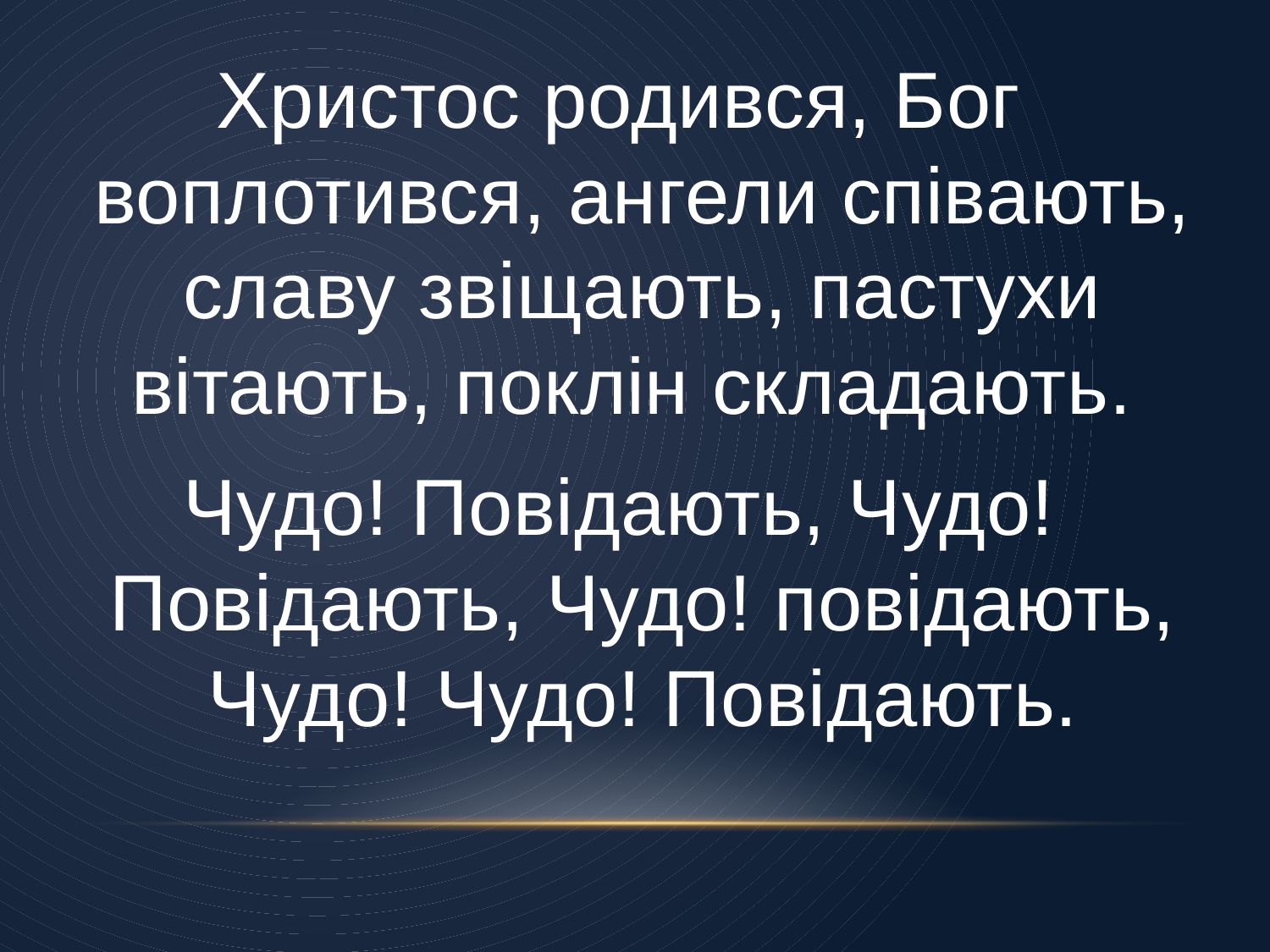

Христос родився, Бог воплотився, ангели співають, славу звіщають, пастухи вітають, поклін складають.
Чудо! Повідають, Чудо! Повідають, Чудо! повідають, Чудо! Чудо! Повідають.